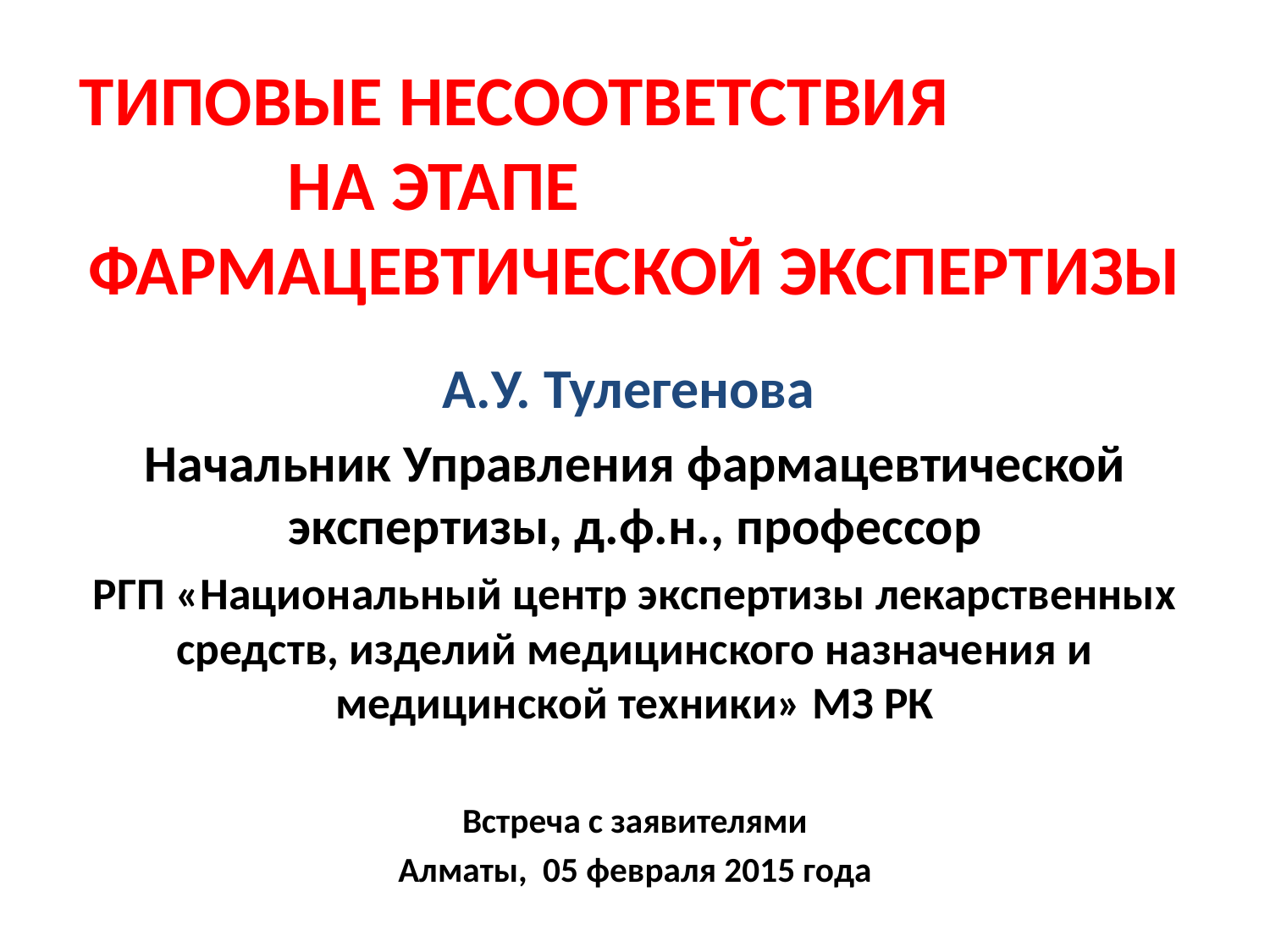

# ТИПОВЫЕ НЕСООТВЕТСТВИЯ                  НА ЭТАПЕ                            ФАРМАЦЕВТИЧЕСКОЙ ЭКСПЕРТИЗЫ
А.У. Тулегенова
Начальник Управления фармацевтической экспертизы, д.ф.н., профессор
РГП «Национальный центр экспертизы лекарственных средств, изделий медицинского назначения и медицинской техники» МЗ РК

Встреча с заявителями
Алматы,  05 февраля 2015 года